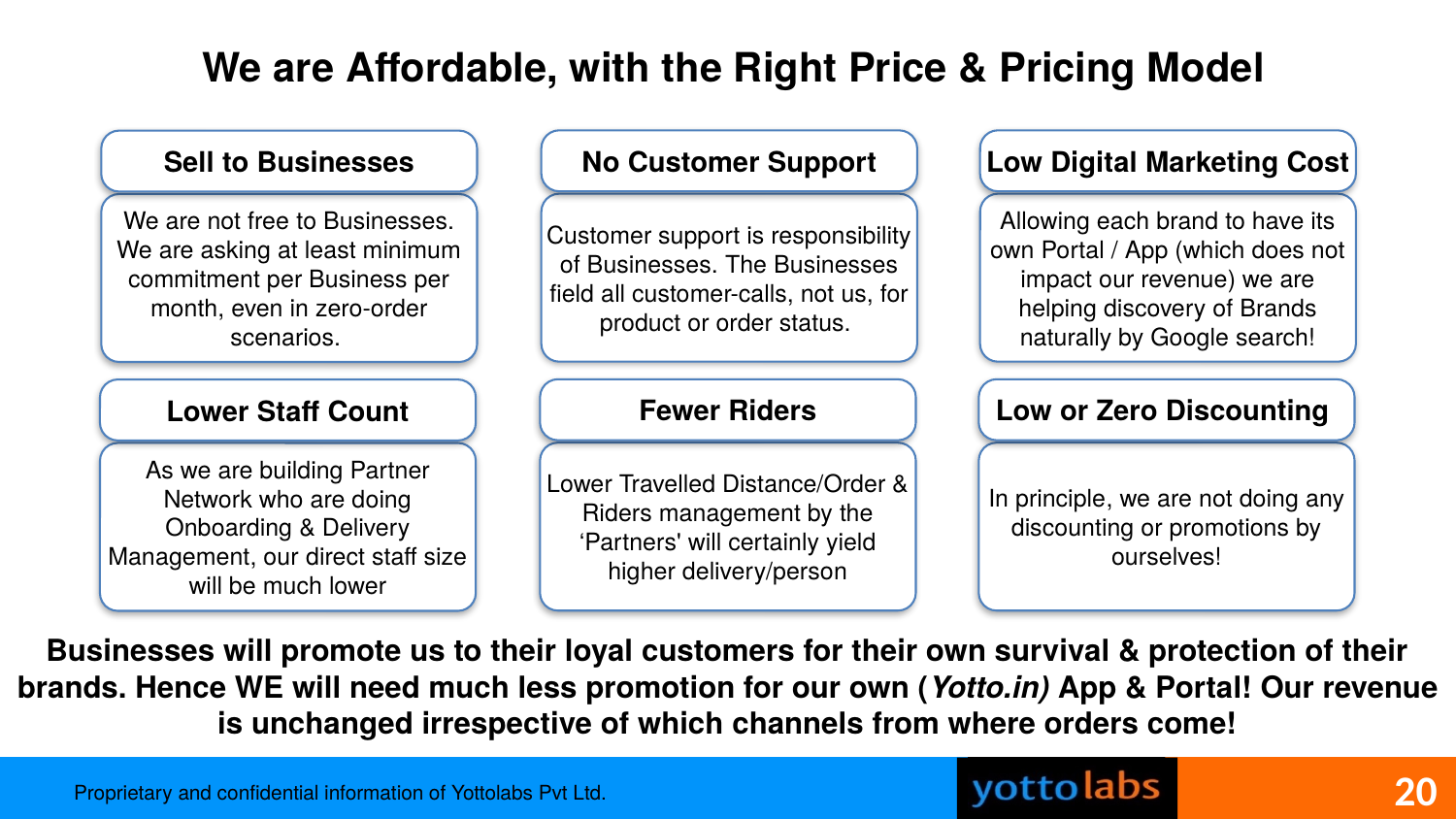

We are Affordable, with the Right Price & Pricing Model
No Customer Support
Low Digital Marketing Cost
Sell to Businesses
Customer support is responsibility of Businesses. The Businesses field all customer-calls, not us, for product or order status.
Allowing each brand to have its own Portal / App (which does not impact our revenue) we are helping discovery of Brands naturally by Google search!
We are not free to Businesses. We are asking at least minimum commitment per Business per month, even in zero-order scenarios.
Fewer Riders
Low or Zero Discounting
Lower Staff Count
Lower Travelled Distance/Order & Riders management by the ‘Partners' will certainly yield higher delivery/person
In principle, we are not doing any discounting or promotions by ourselves!
As we are building Partner Network who are doing Onboarding & Delivery Management, our direct staff size will be much lower
Businesses will promote us to their loyal customers for their own survival & protection of their brands. Hence WE will need much less promotion for our own (Yotto.in) App & Portal! Our revenue is unchanged irrespective of which channels from where orders come!
20